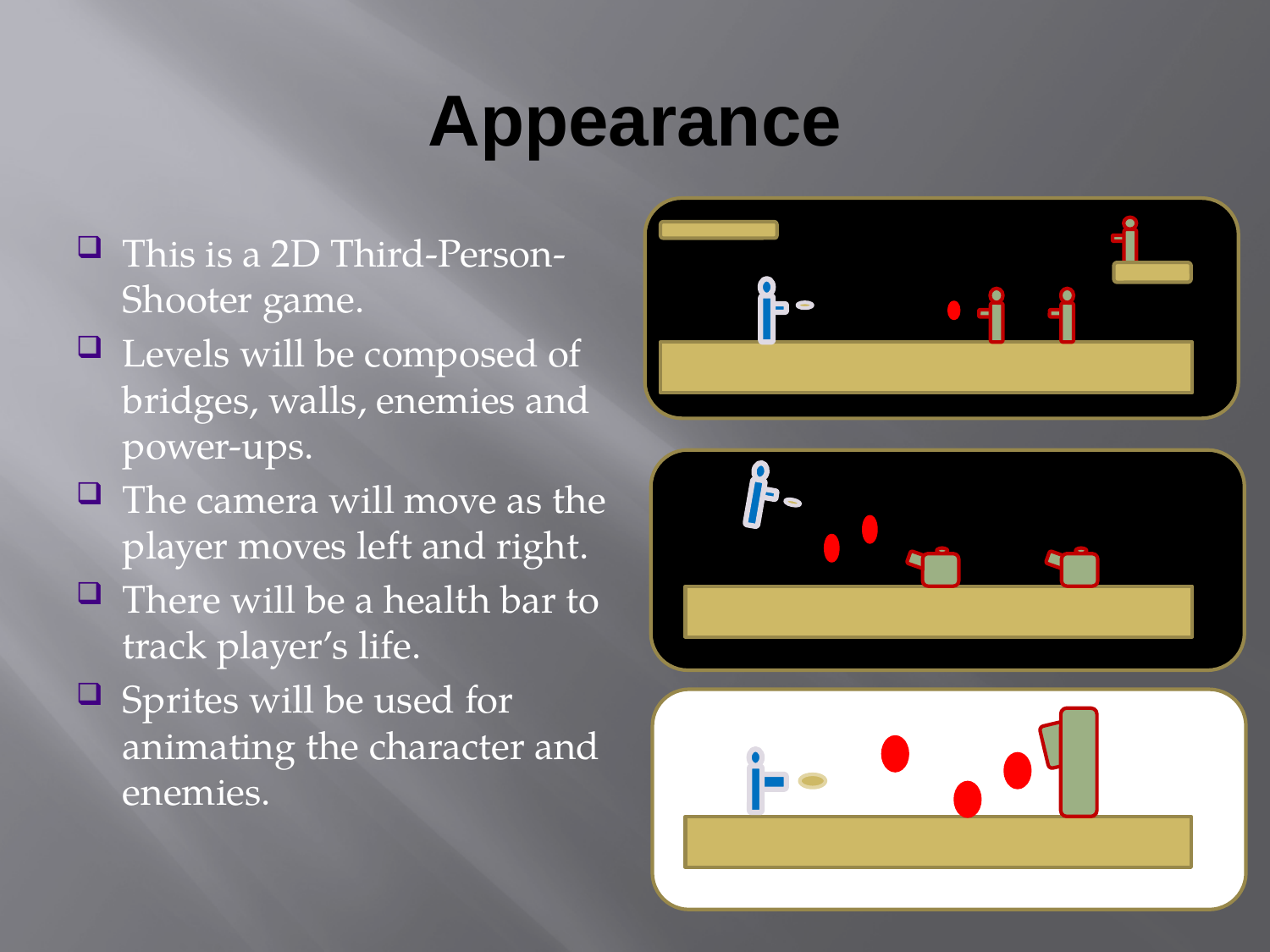

# Appearance

This is a 2D Third-Person-Shooter game.
Levels will be composed of bridges, walls, enemies and power-ups.
The camera will move as the player moves left and right.
There will be a health bar to track player’s life.
Sprites will be used for animating the character and enemies.